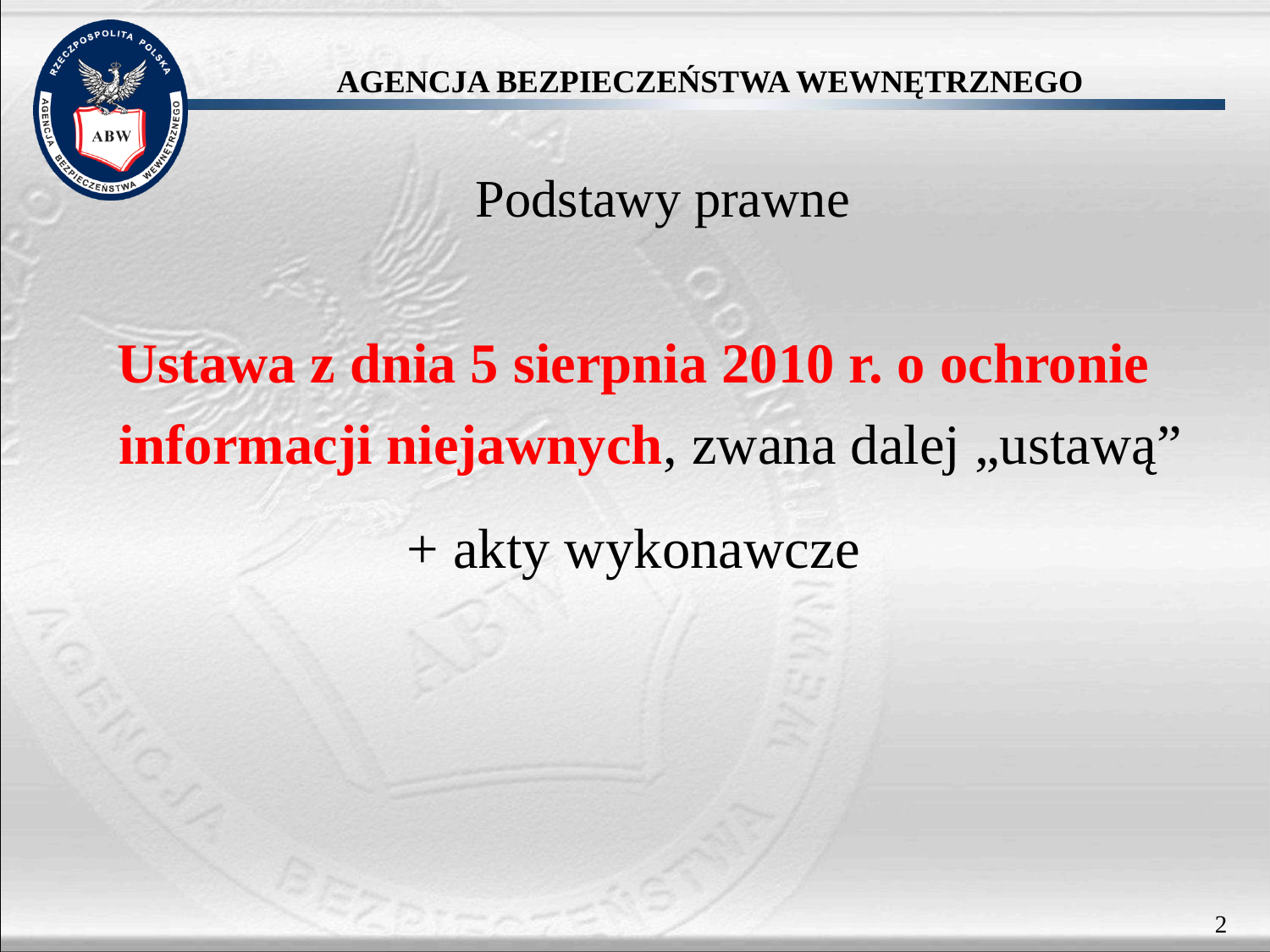

# Podstawy prawne
Ustawa z dnia 5 sierpnia 2010 r. o ochronie informacji niejawnych, zwana dalej „ustawą”
+ akty wykonawcze
2